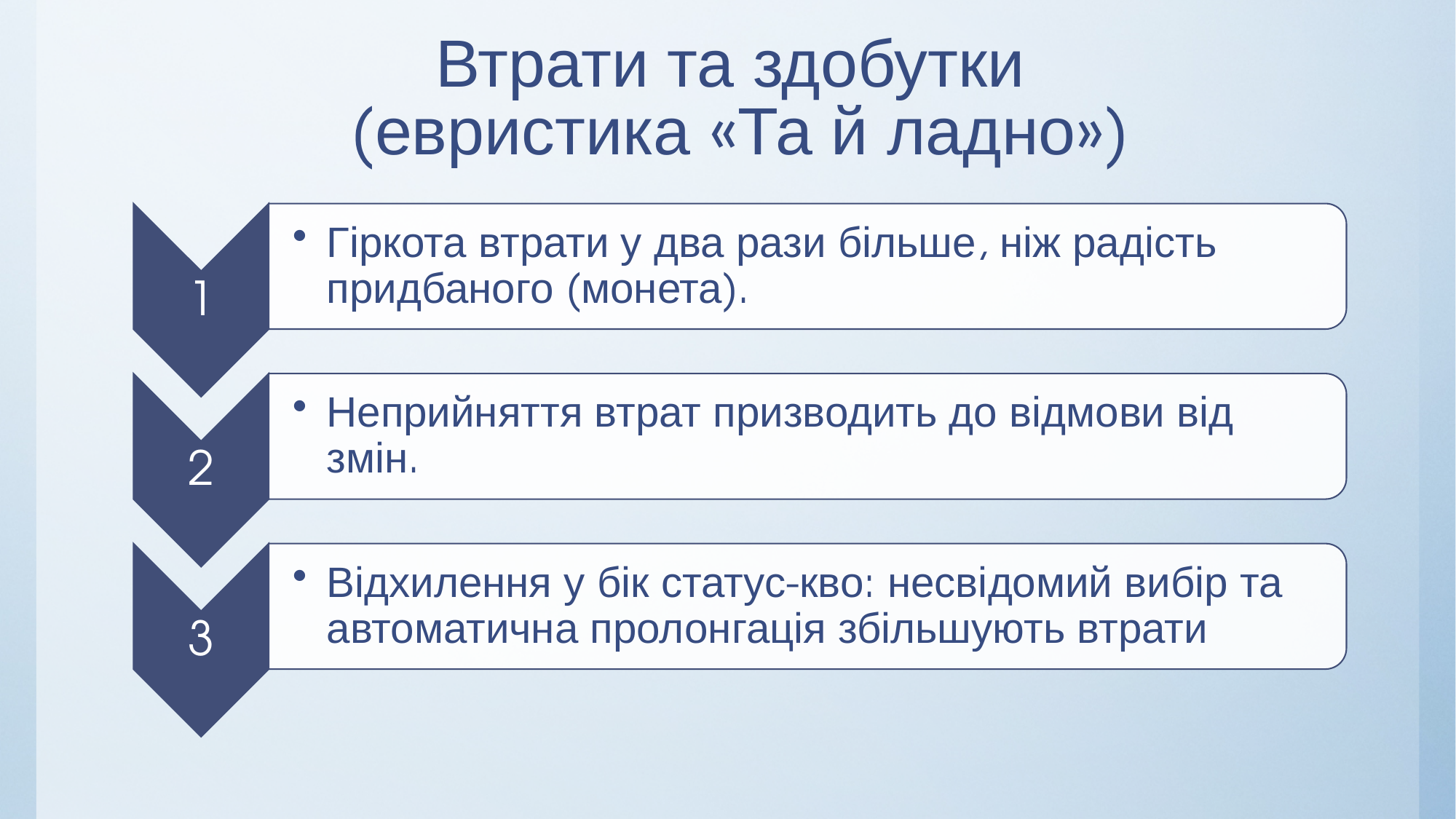

# Втрати та здобутки (евристика «Та й ладно»)
1
Гіркота втрати у два рази більше, ніж радість придбаного (монета).
2
Неприйняття втрат призводить до відмови від змін.
3
Відхилення у бік статус-кво: несвідомий вибір та автоматична пролонгація збільшують втрати